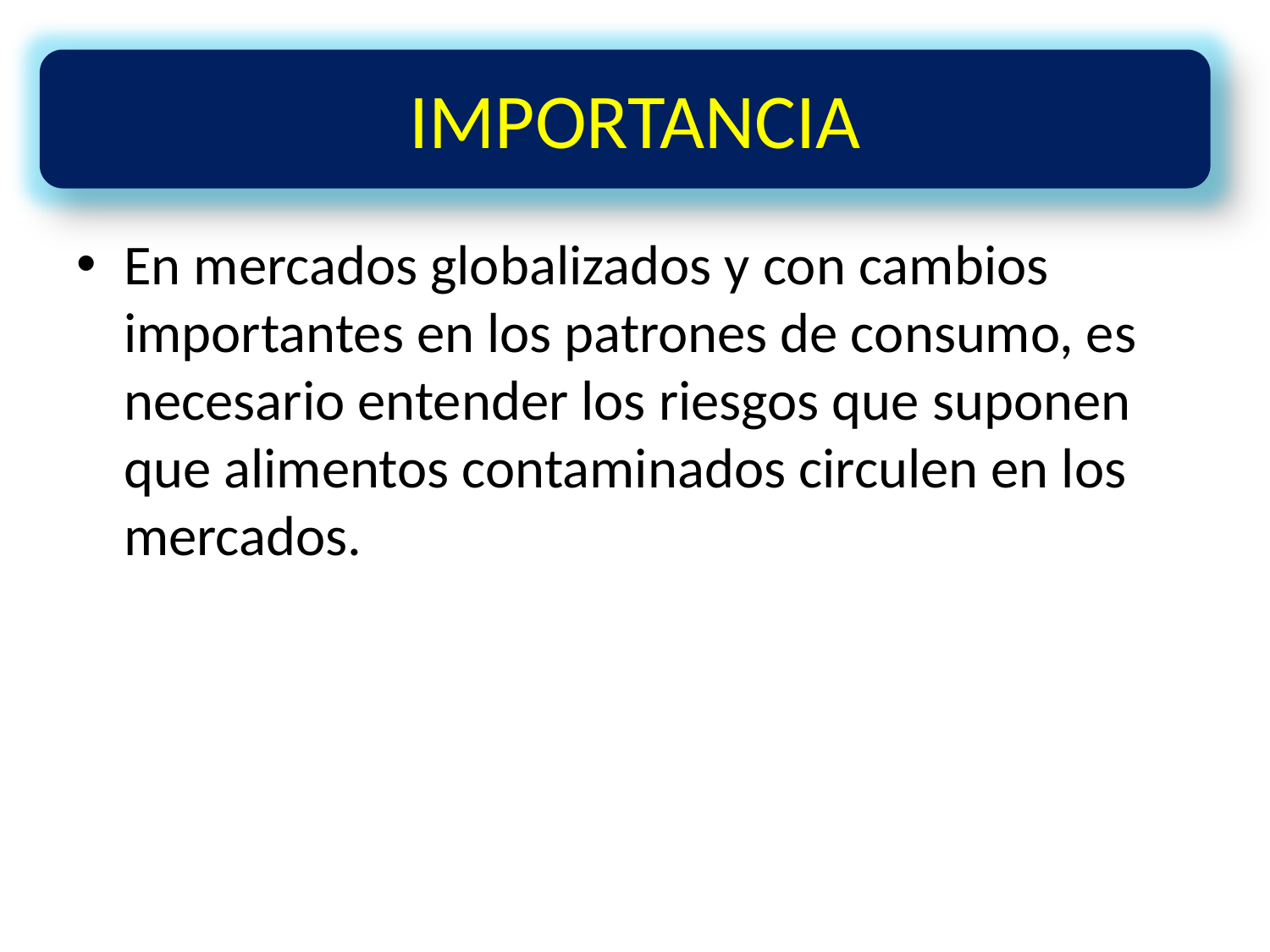

# IMPORTANCIA

En mercados globalizados y con cambios importantes en los patrones de consumo, es necesario entender los riesgos que suponen que alimentos contaminados circulen en los mercados.